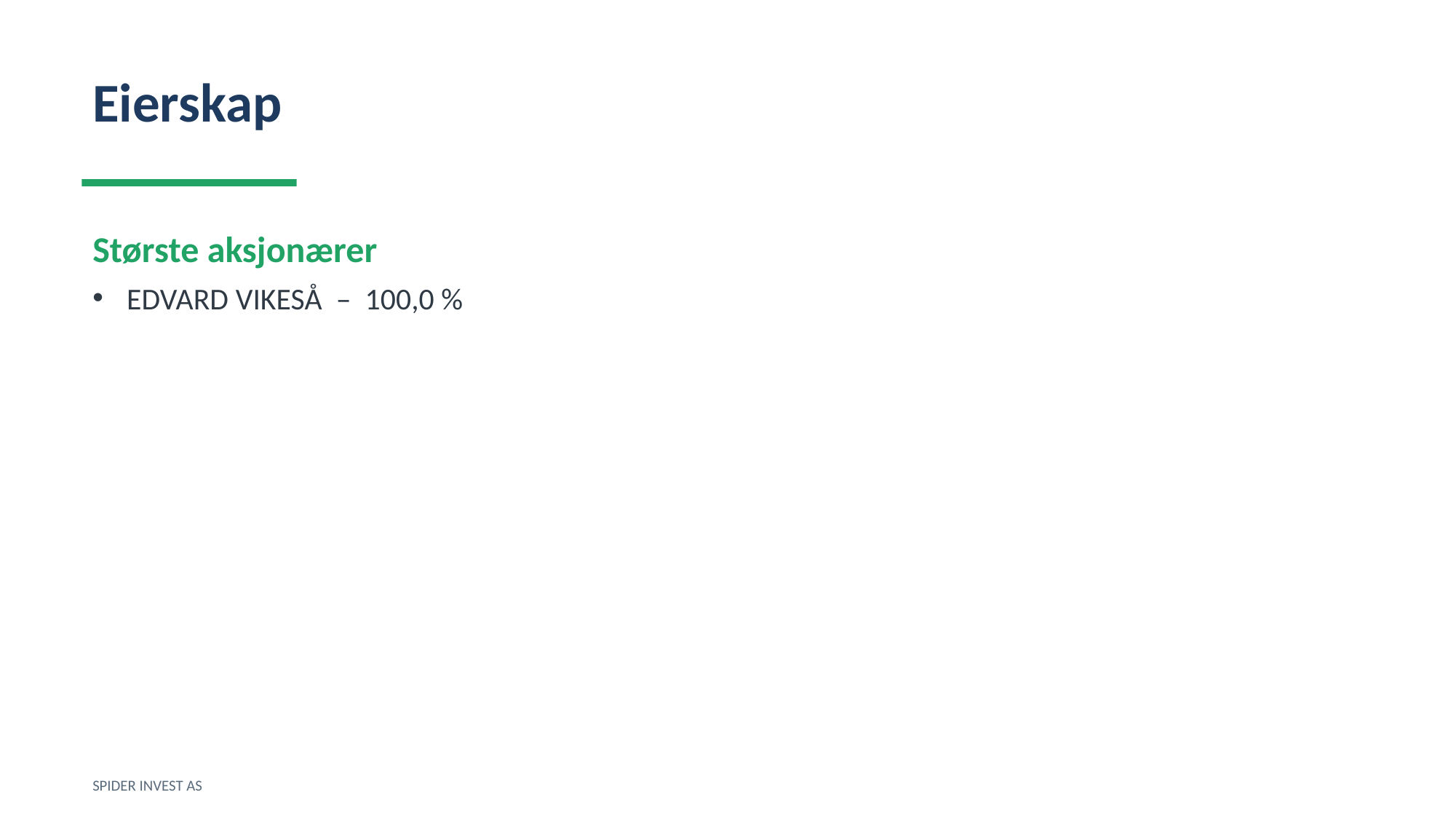

Eierskap

Største aksjonærer
EDVARD VIKESÅ  –  100,0 %
SPIDER INVEST AS